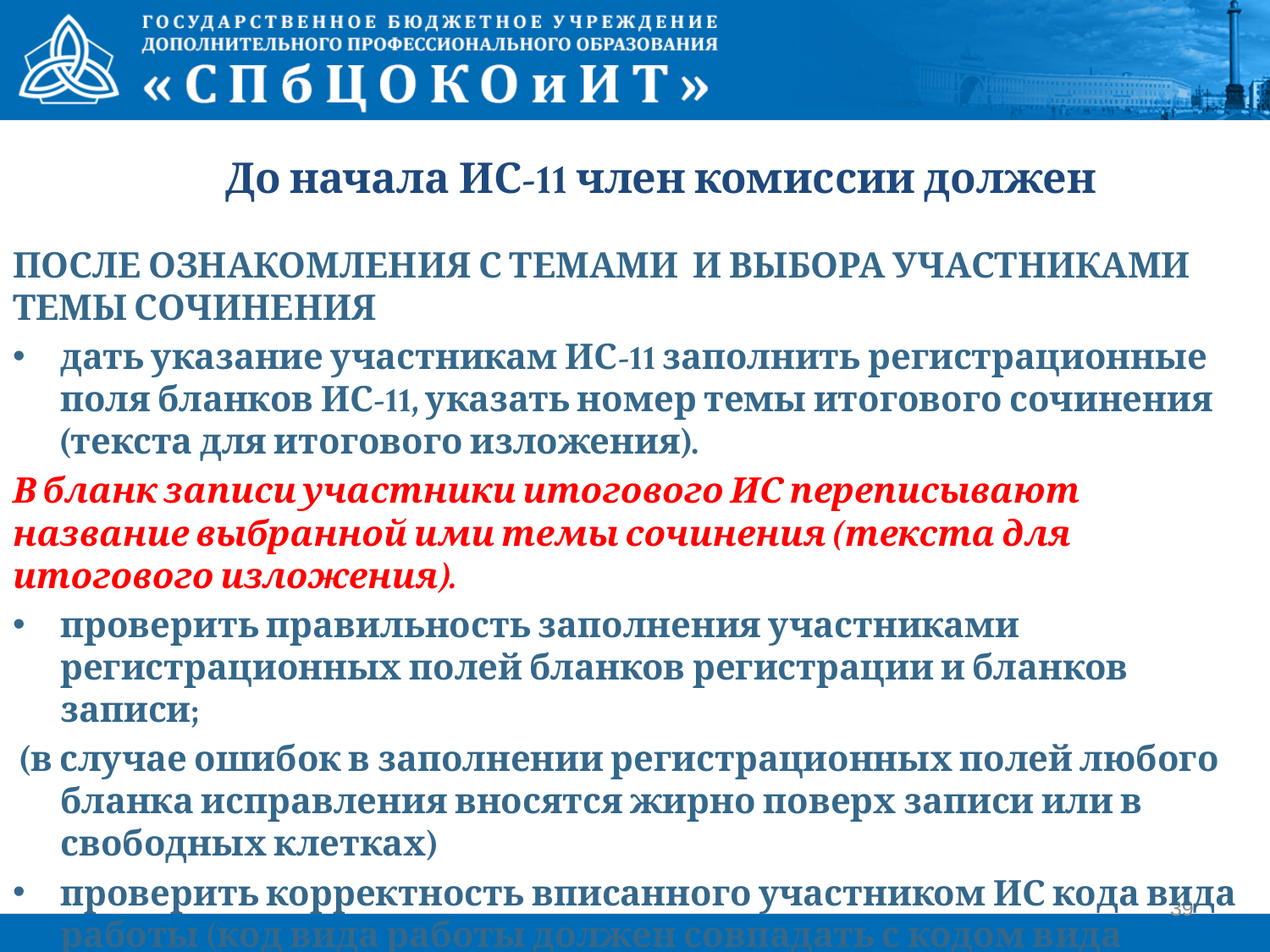

# До начала ИС-11 член комиссии должен
ПОСЛЕ ОЗНАКОМЛЕНИЯ С ТЕМАМИ  И ВЫБОРА УЧАСТНИКАМИ ТЕМЫ СОЧИНЕНИЯ
дать указание участникам ИС-11 заполнить регистрационные поля бланков ИС-11, указать номер темы итогового сочинения (текста для итогового изложения).
В бланк записи участники итогового ИС переписывают название выбранной ими темы сочинения (текста для итогового изложения).
проверить правильность заполнения участниками регистрационных полей бланков регистрации и бланков записи;
 (в случае ошибок в заполнении регистрационных полей любого бланка исправления вносятся жирно поверх записи или в свободных клетках)
проверить корректность вписанного участником ИС кода вида работы (код вида работы должен совпадать с кодом вида работы на бланке регистрации), номера темы итогового сочинения (текста для итогового изложения)

39